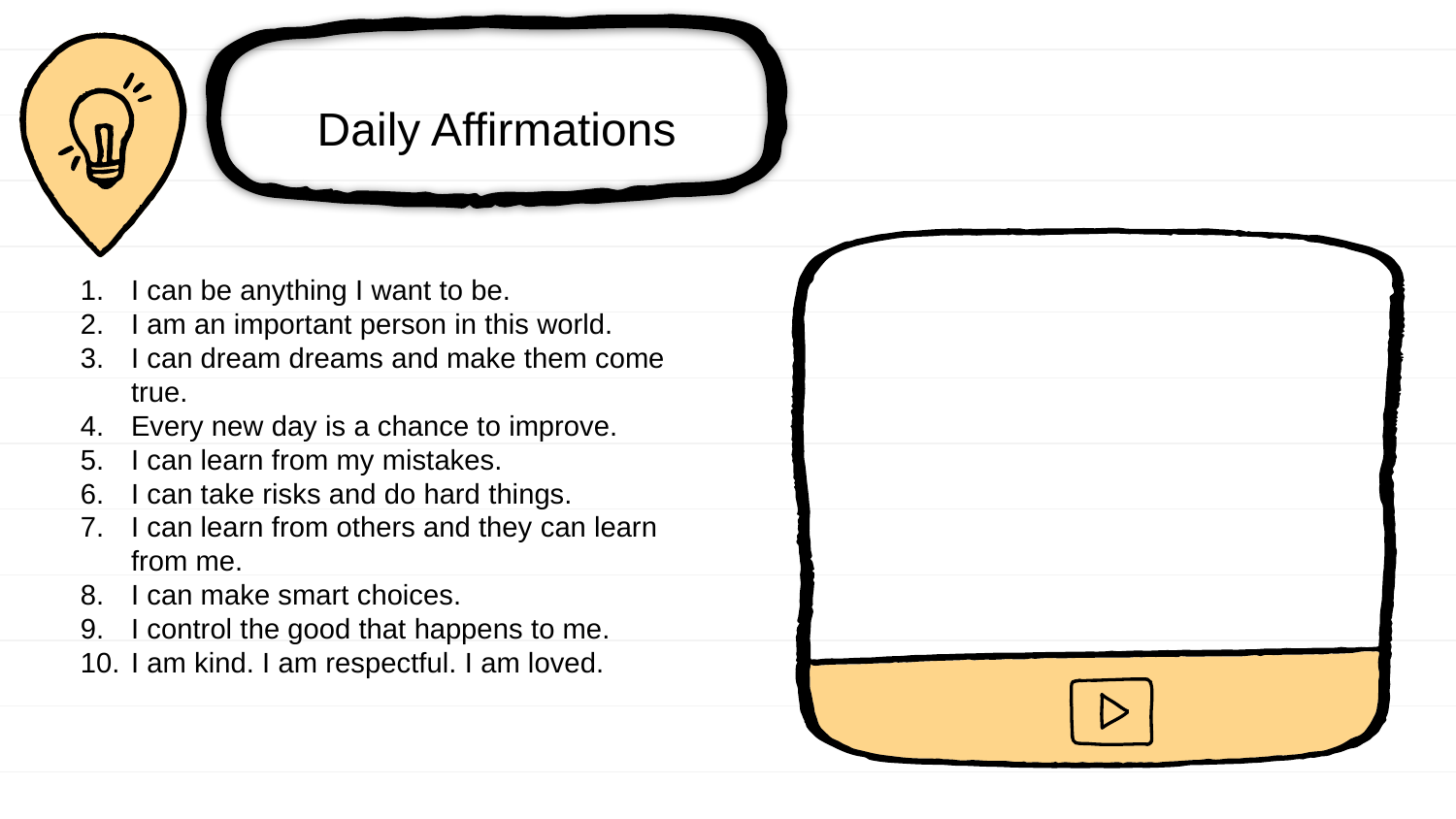

Daily Affirmations

I can be anything I want to be.
I am an important person in this world.
I can dream dreams and make them come true.
Every new day is a chance to improve.
I can learn from my mistakes.
I can take risks and do hard things.
I can learn from others and they can learn from me.
I can make smart choices.
I control the good that happens to me.
I am kind. I am respectful. I am loved.